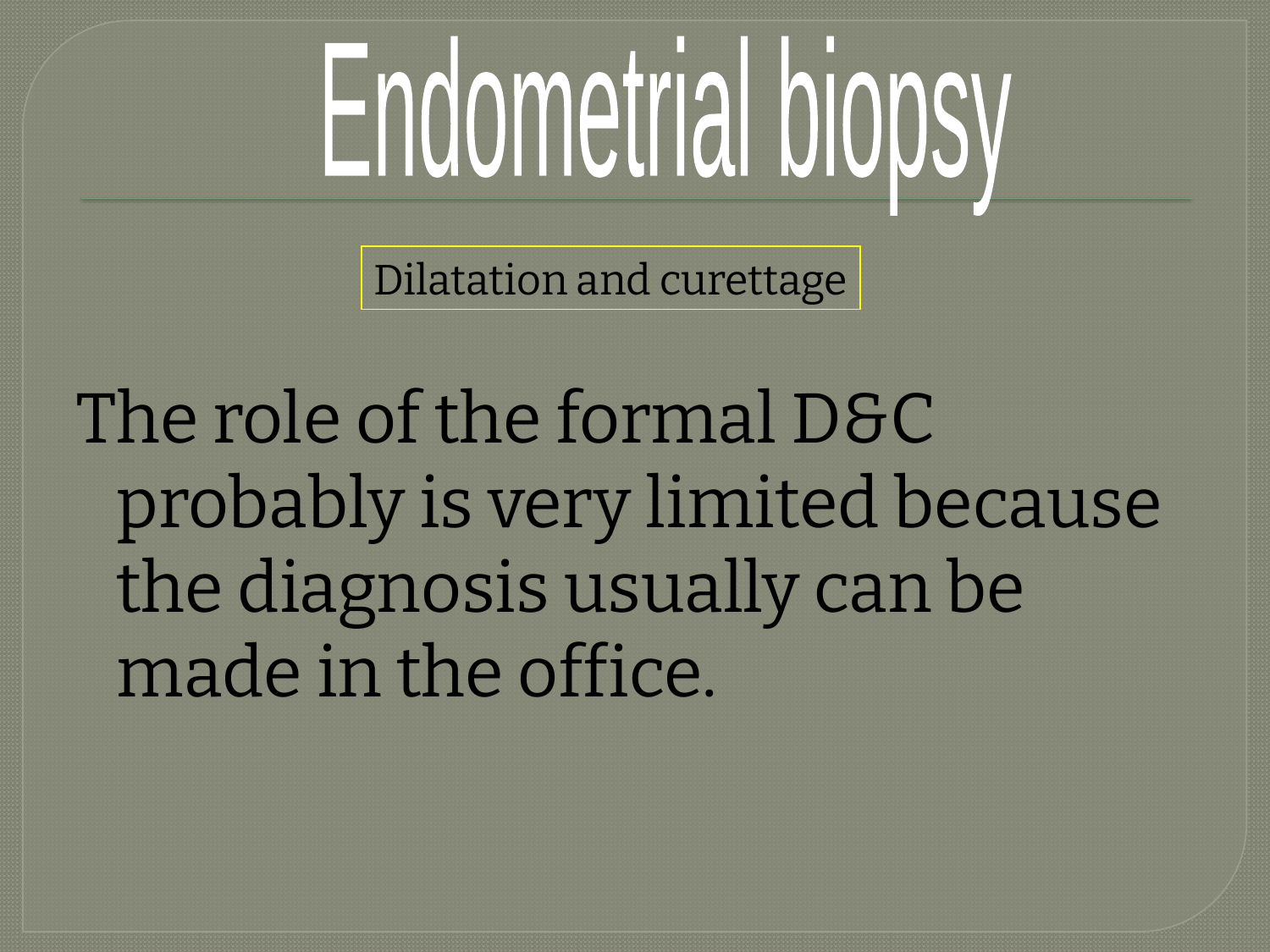

Endometrial biopsy
Dilatation and curettage
The role of the formal D&C probably is very limited because the diagnosis usually can be made in the office.